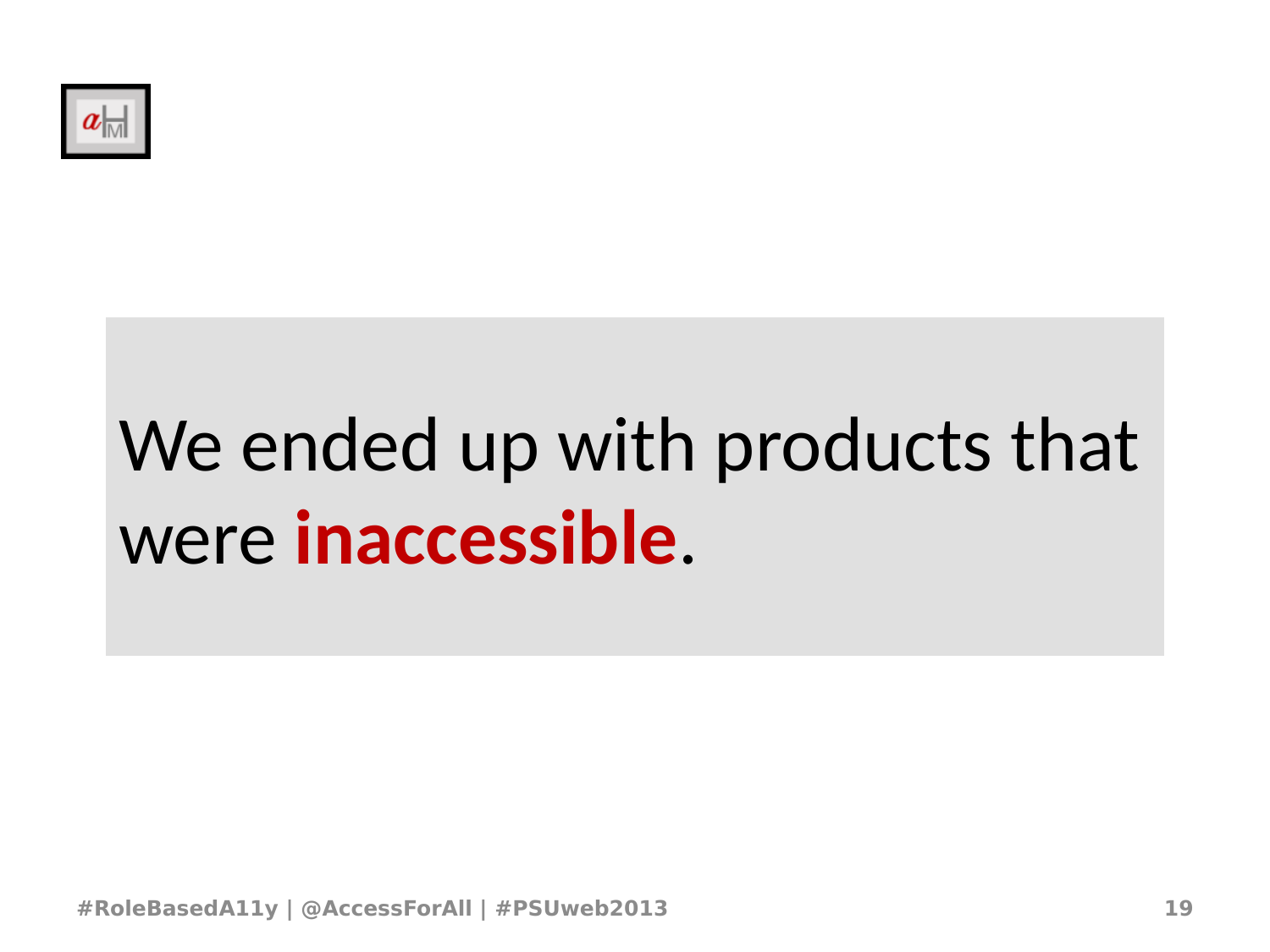

# We ended up with products that were inaccessible.
#RoleBasedA11y | @AccessForAll | #PSUweb2013
19